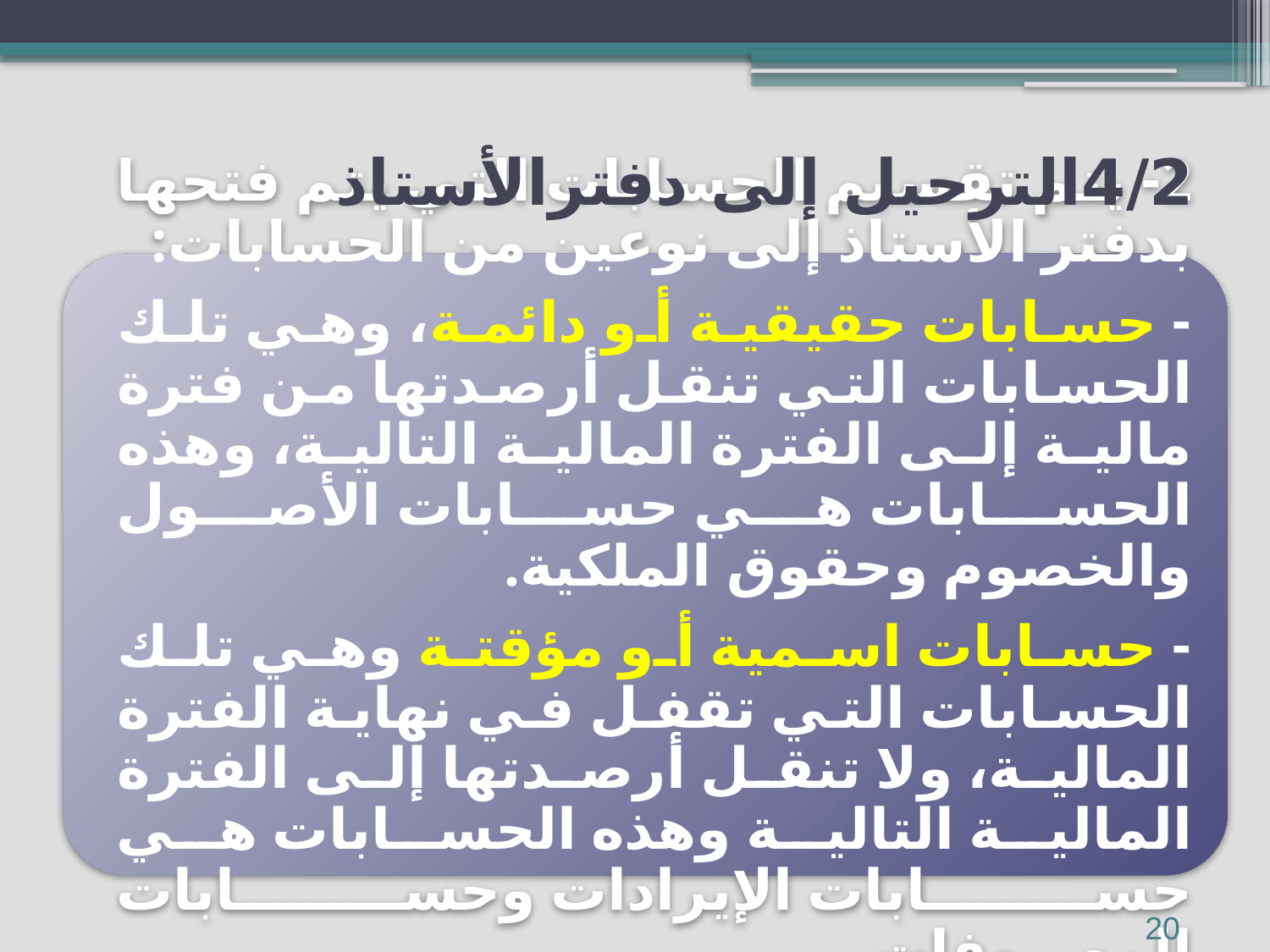

# 4/2الترحيل إلى دفترالأستاذ

2- يتم تقسيم الحسابات التي يتم فتحها بدفتر الأستاذ إلى نوعين من الحسابات:
- حسابات حقيقية أو دائمة، وهي تلك الحسابات التي تنقل أرصدتها من فترة مالية إلى الفترة المالية التالية، وهذه الحسابات هي حسابات الأصول والخصوم وحقوق الملكية.
- حسابات اسمية أو مؤقتة وهي تلك الحسابات التي تقفل في نهاية الفترة المالية، ولا تنقل أرصدتها إلى الفترة المالية التالية وهذه الحسابات هي حسابات الإيرادات وحسابات المصروفات

20